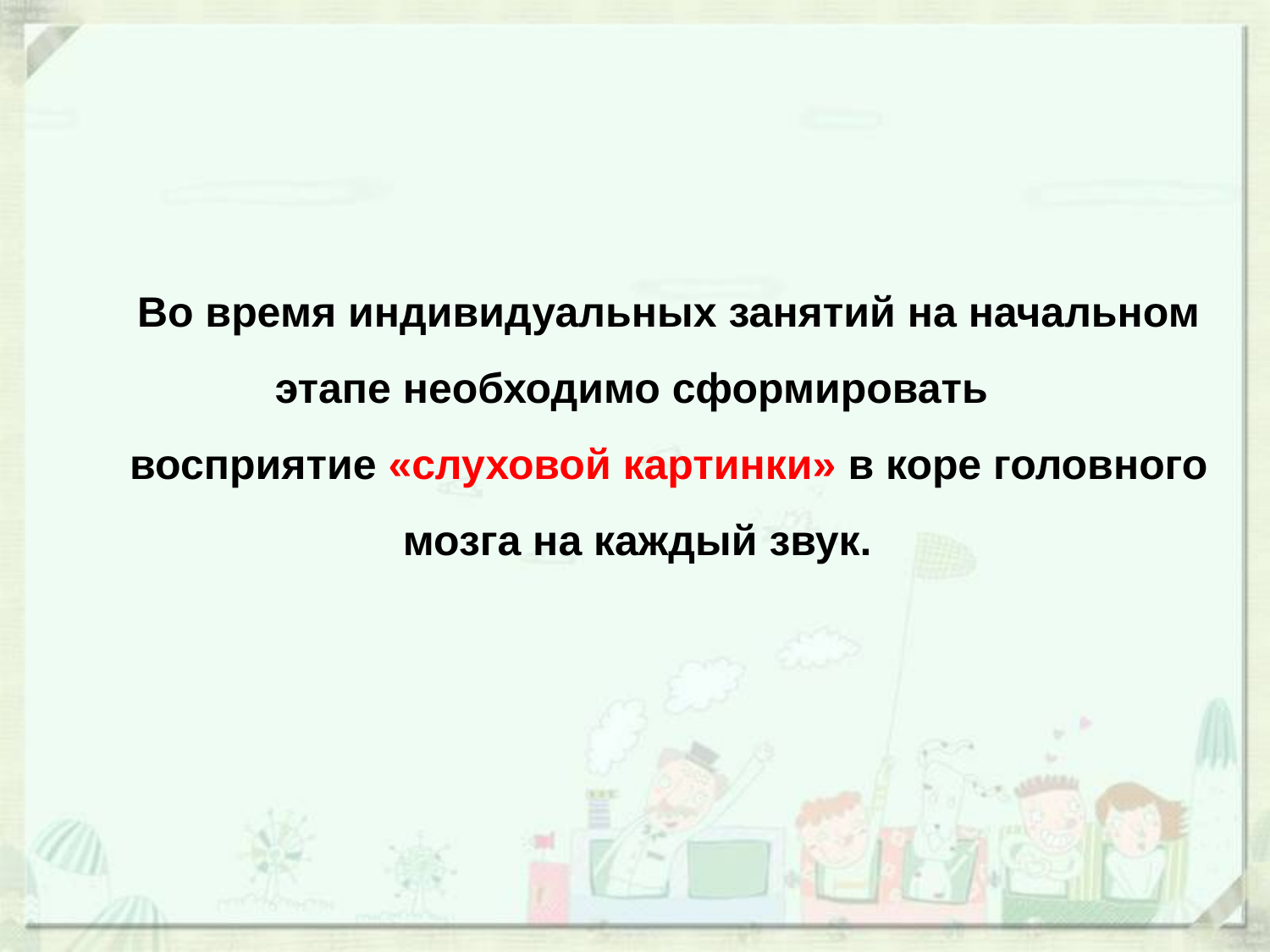

Во время индивидуальных занятий на начальном этапе необходимо сформировать
восприятие «слуховой картинки» в коре головного мозга на каждый звук.